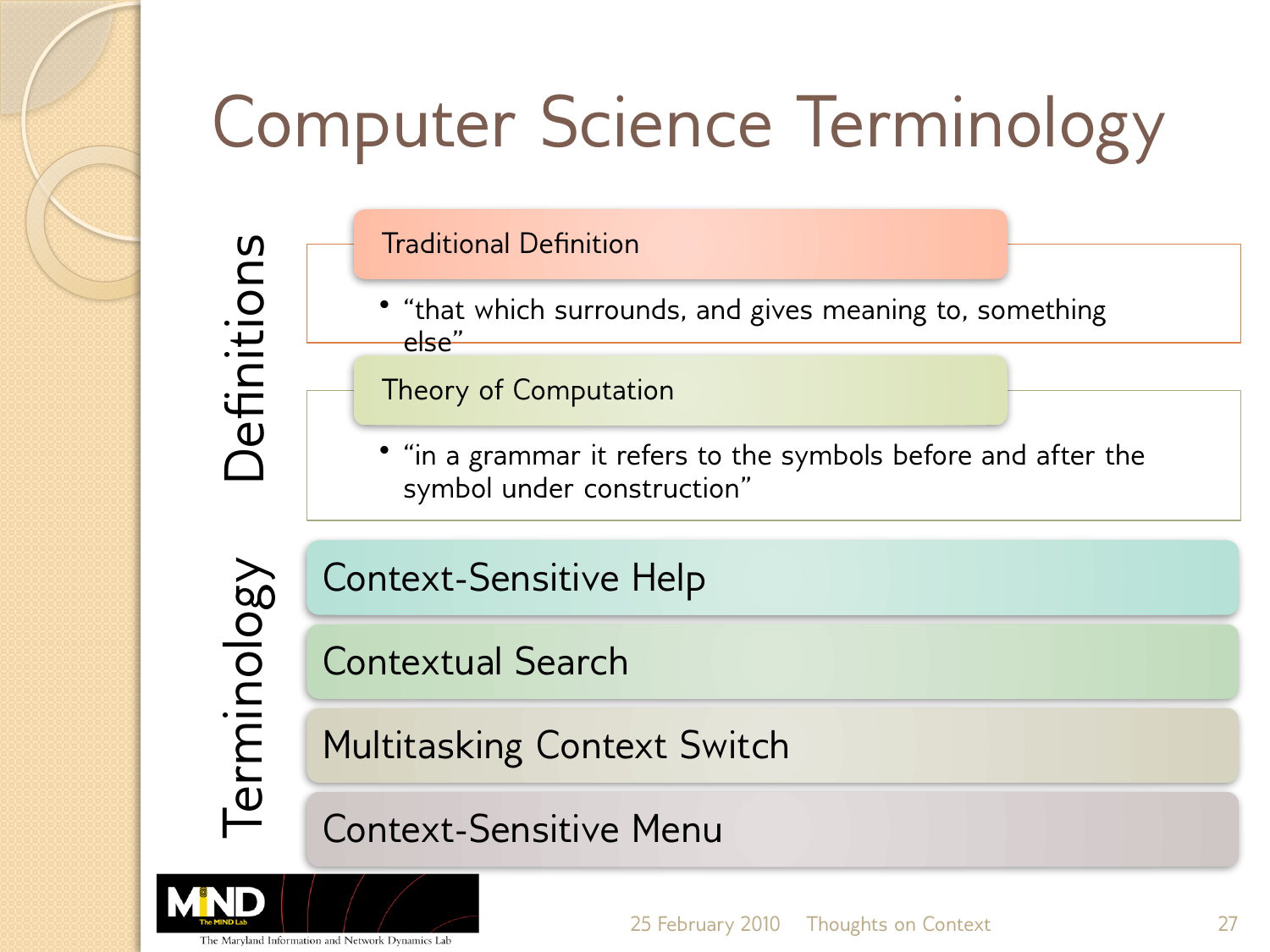

# Computer Science Terminology
“that which surrounds, and gives meaning to, something else”
Traditional Definition
“in a grammar it refers to the symbols before and after the symbol under construction”
Theory of Computation
Definitions
Context-Sensitive Help
Contextual Search
Multitasking Context Switch
Context-Sensitive Menu
Terminology
25 February 2010
Thoughts on Context
27